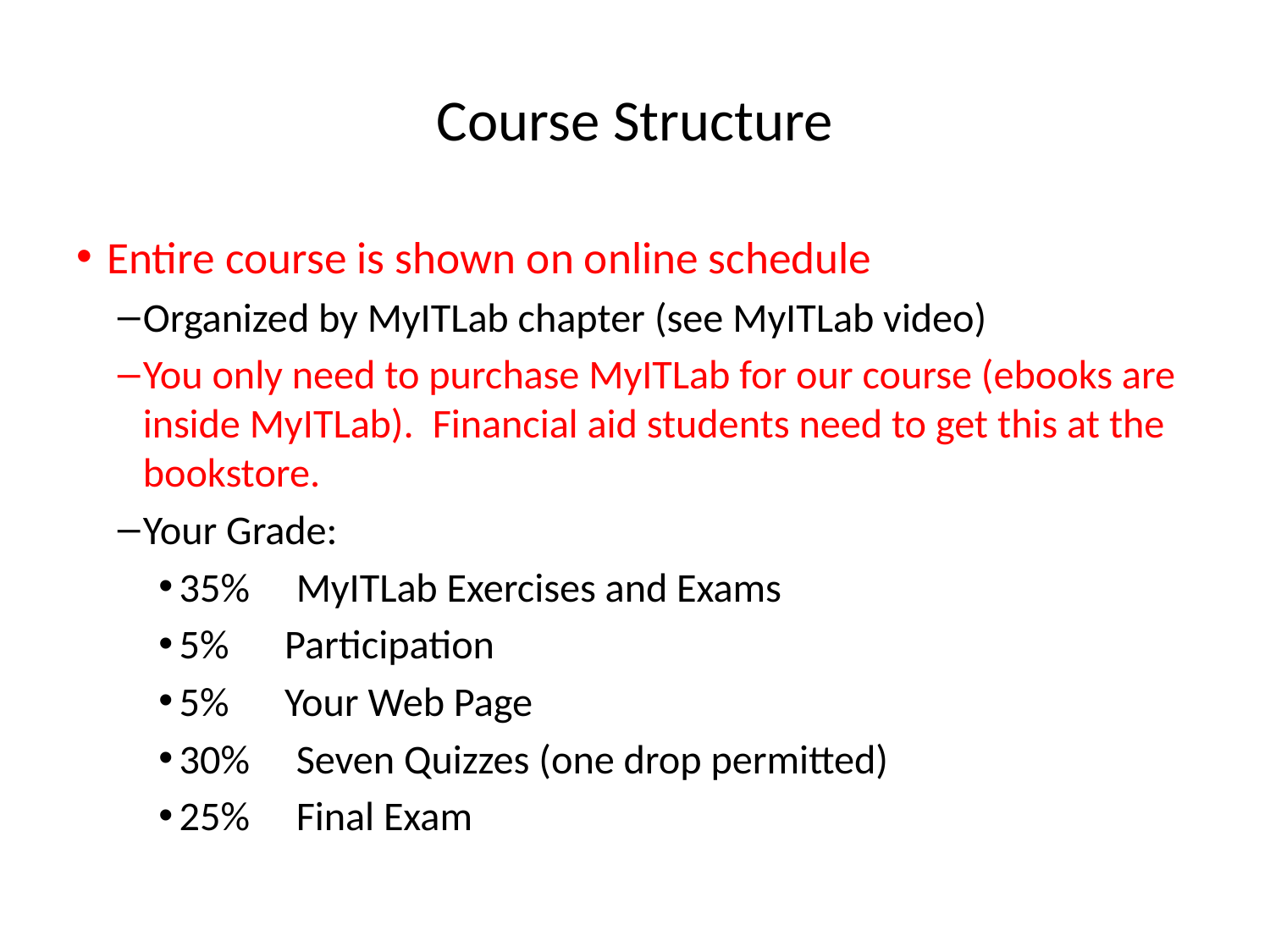

# Course Structure
Entire course is shown on online schedule
Organized by MyITLab chapter (see MyITLab video)
You only need to purchase MyITLab for our course (ebooks are inside MyITLab).  Financial aid students need to get this at the bookstore.
Your Grade:
35%     MyITLab Exercises and Exams
5%      Participation
5%      Your Web Page
30%     Seven Quizzes (one drop permitted)
25%     Final Exam